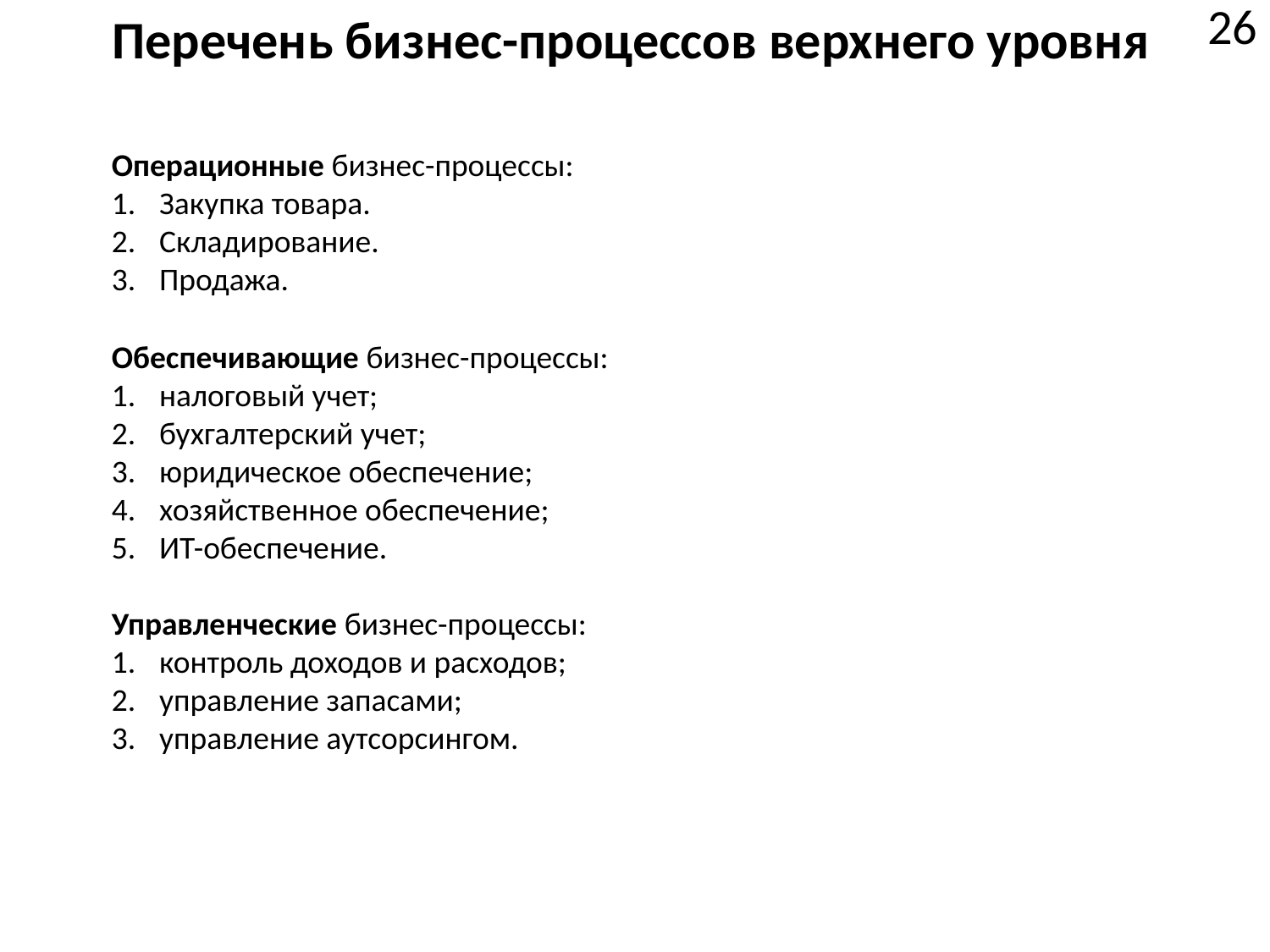

# Перечень бизнес-процессов верхнего уровня
26
Операционные бизнес-процессы:
Закупка товара.
Складирование.
Продажа.
Обеспечивающие бизнес-процессы:
налоговый учет;
бухгалтерский учет;
юридическое обеспечение;
хозяйственное обеспечение;
ИТ-обеспечение.
Управленческие бизнес-процессы:
контроль доходов и расходов;
управление запасами;
управление аутсорсингом.